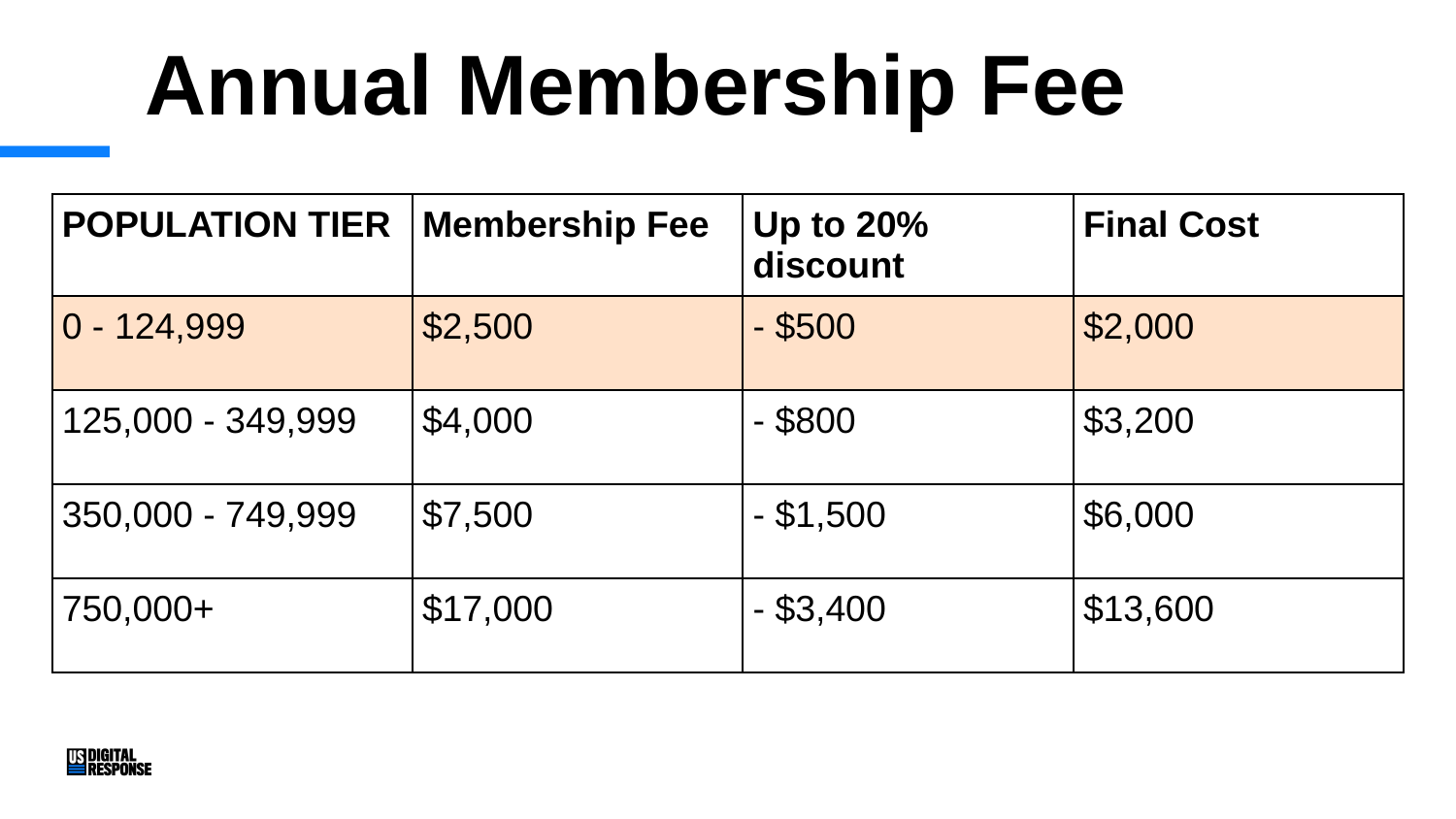

Annual Membership Fee

| POPULATION TIER | Membership Fee | Up to 20% discount | Final Cost |
| --- | --- | --- | --- |
| 0 - 124,999 | $2,500 | - $500 | $2,000 |
| 125,000 - 349,999 | $4,000 | - $800 | $3,200 |
| 350,000 - 749,999 | $7,500 | - $1,500 | $6,000 |
| 750,000+ | $17,000 | - $3,400 | $13,600 |